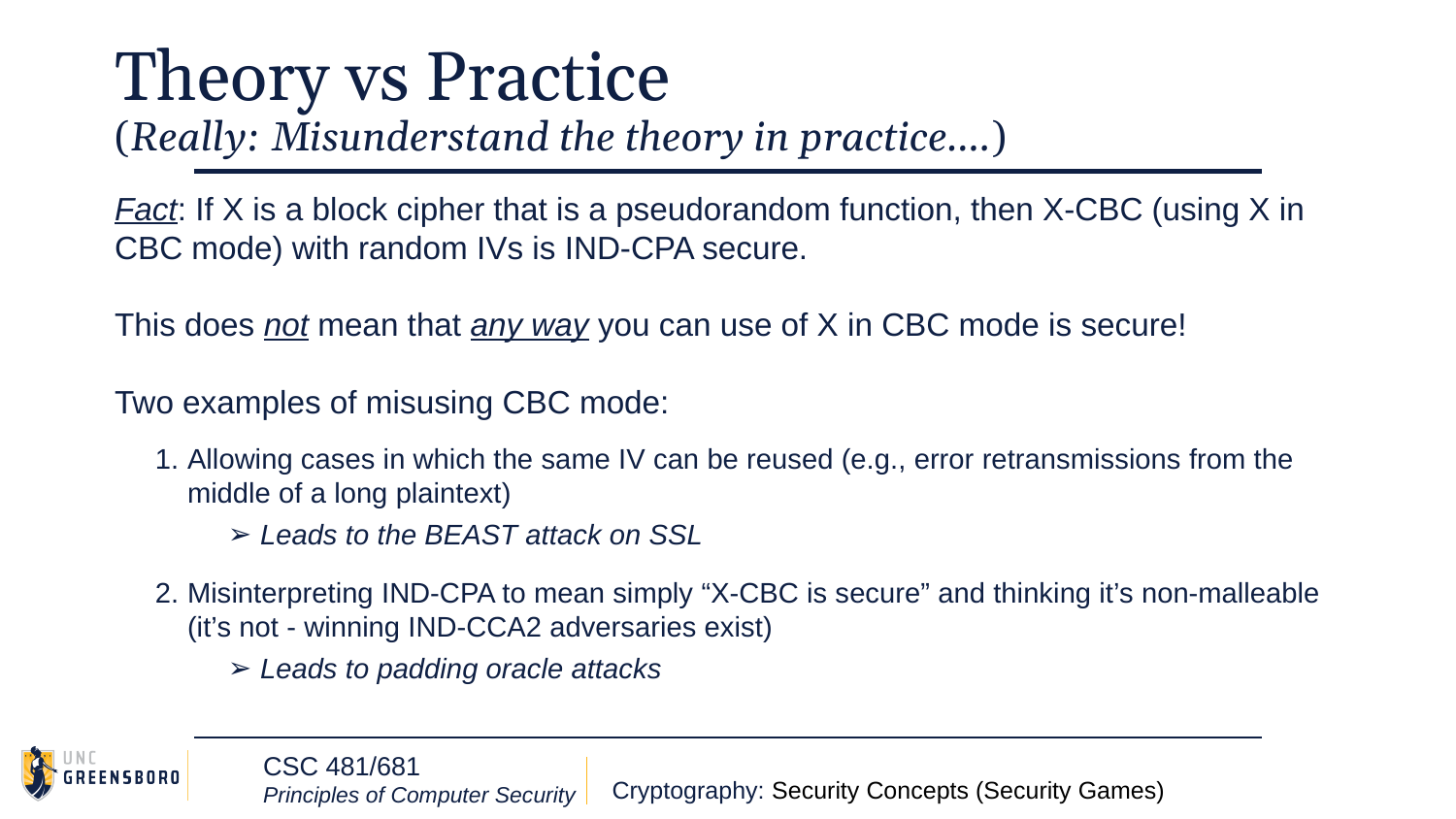

# Theory vs Practice
(Really: Misunderstand the theory in practice….)
Fact: If X is a block cipher that is a pseudorandom function, then X-CBC (using X in CBC mode) with random IVs is IND-CPA secure.

This does not mean that any way you can use of X in CBC mode is secure!

Two examples of misusing CBC mode:
Allowing cases in which the same IV can be reused (e.g., error retransmissions from the middle of a long plaintext)
Leads to the BEAST attack on SSL
Misinterpreting IND-CPA to mean simply “X-CBC is secure” and thinking it’s non-malleable (it’s not - winning IND-CCA2 adversaries exist)
Leads to padding oracle attacks